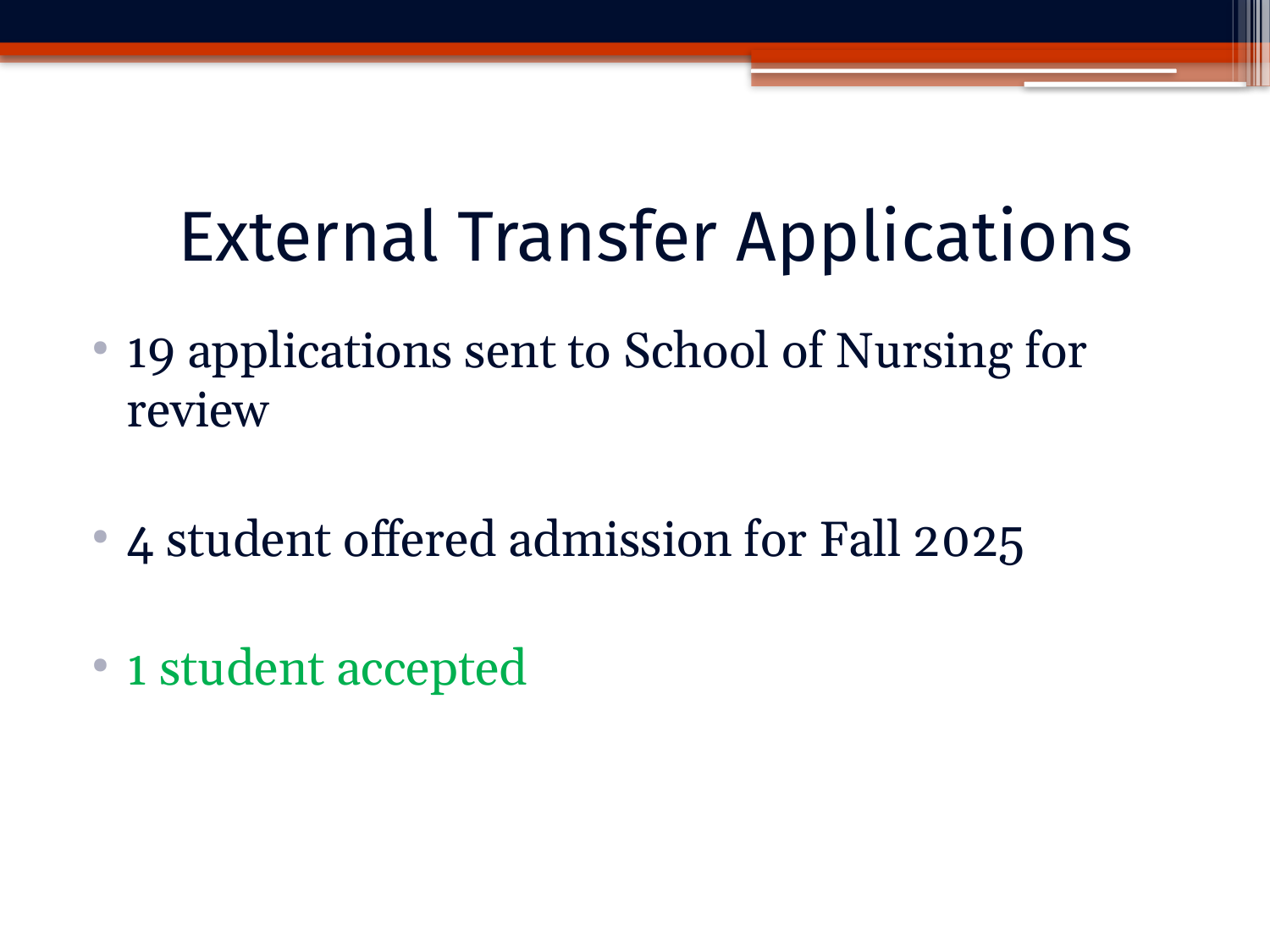

# External Transfer Applications
19 applications sent to School of Nursing for review

4 student offered admission for Fall 2025

1 student accepted